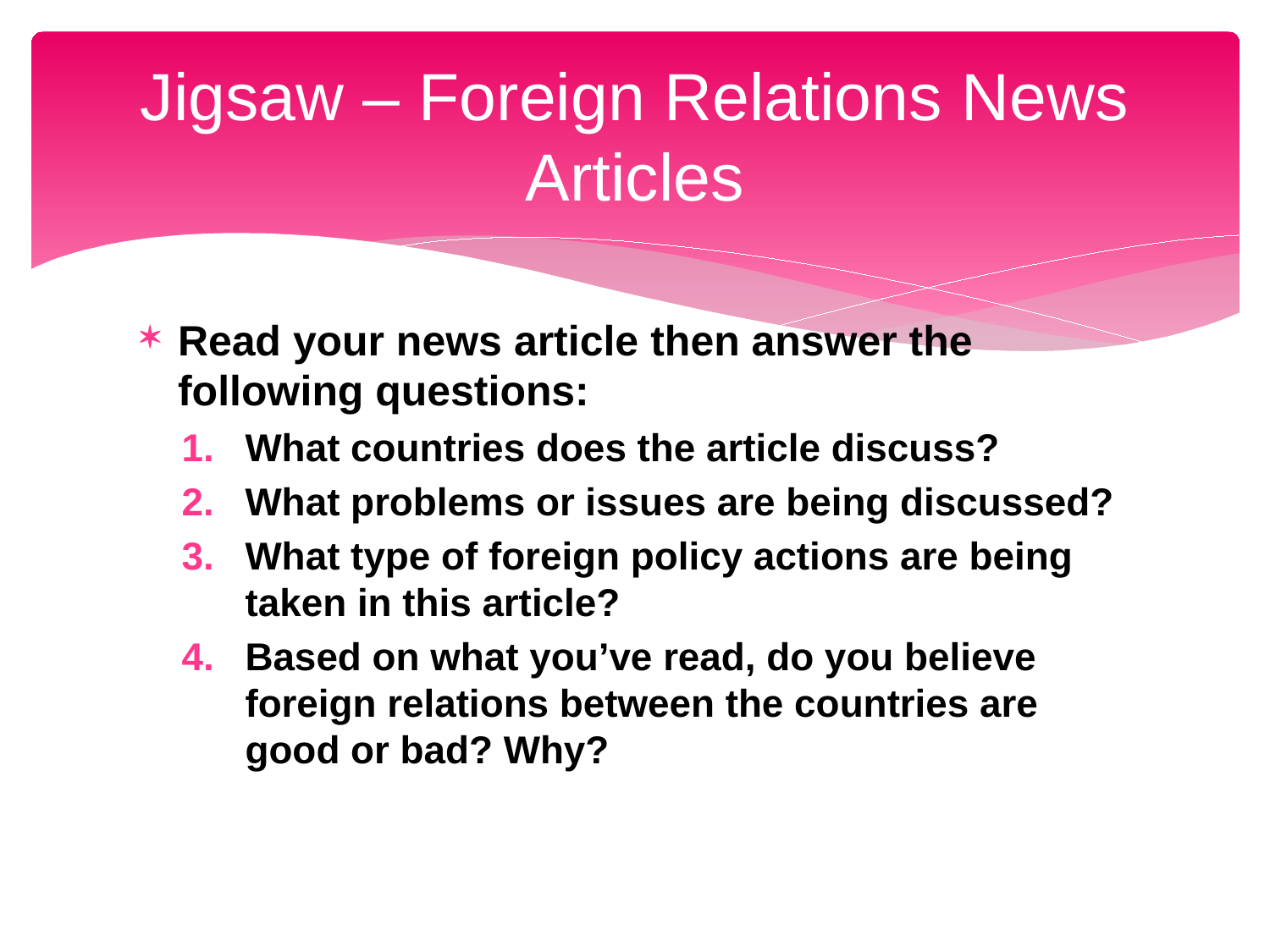

# Jigsaw – Foreign Relations News Articles
Read your news article then answer the following questions:
What countries does the article discuss?
What problems or issues are being discussed?
What type of foreign policy actions are being taken in this article?
Based on what you’ve read, do you believe foreign relations between the countries are good or bad? Why?